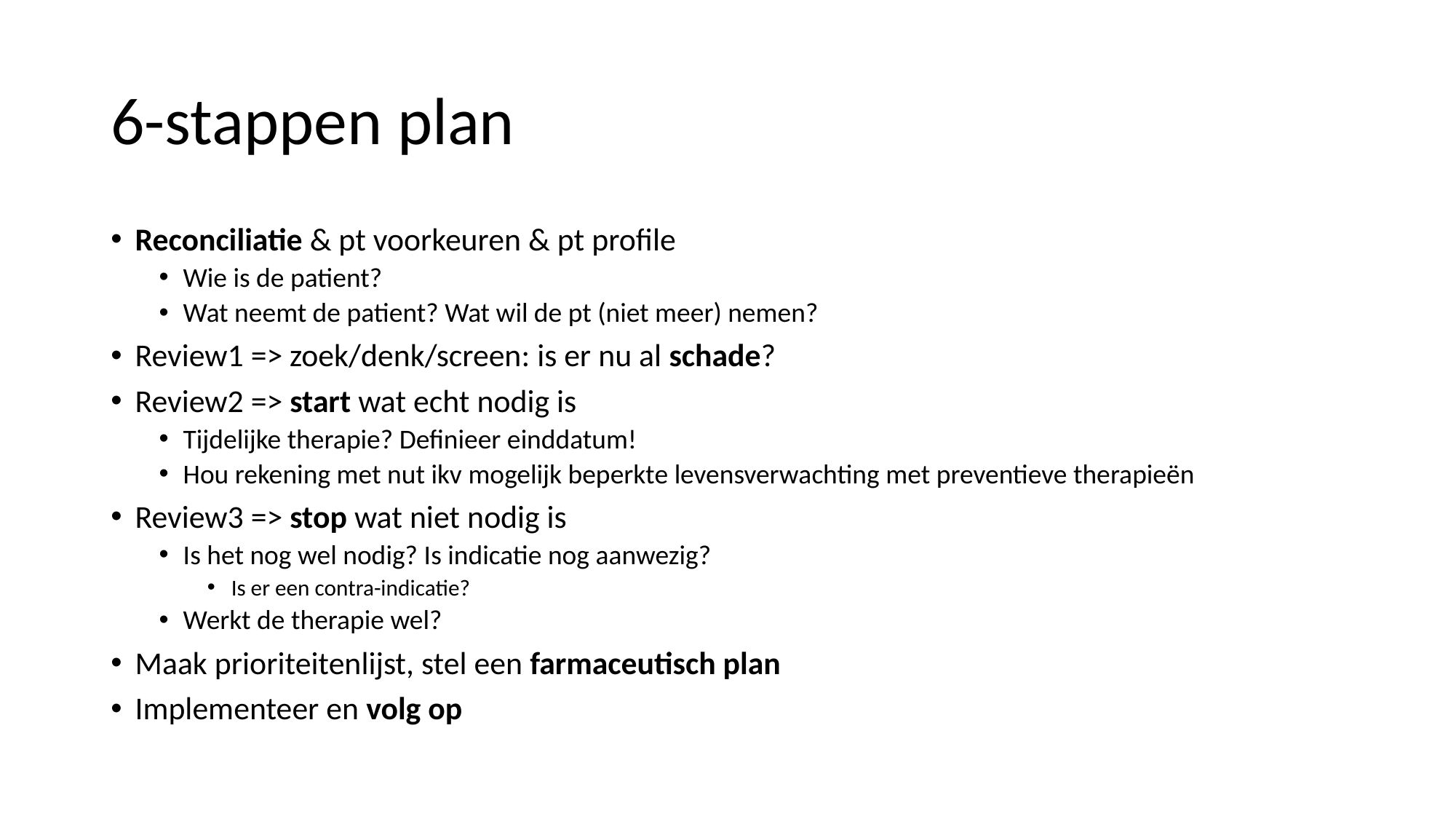

# 6-stappen plan
Reconciliatie & pt voorkeuren & pt profile
Wie is de patient?
Wat neemt de patient? Wat wil de pt (niet meer) nemen?
Review1 => zoek/denk/screen: is er nu al schade?
Review2 => start wat echt nodig is
Tijdelijke therapie? Definieer einddatum!
Hou rekening met nut ikv mogelijk beperkte levensverwachting met preventieve therapieën
Review3 => stop wat niet nodig is
Is het nog wel nodig? Is indicatie nog aanwezig?
Is er een contra-indicatie?
Werkt de therapie wel?
Maak prioriteitenlijst, stel een farmaceutisch plan
Implementeer en volg op

78